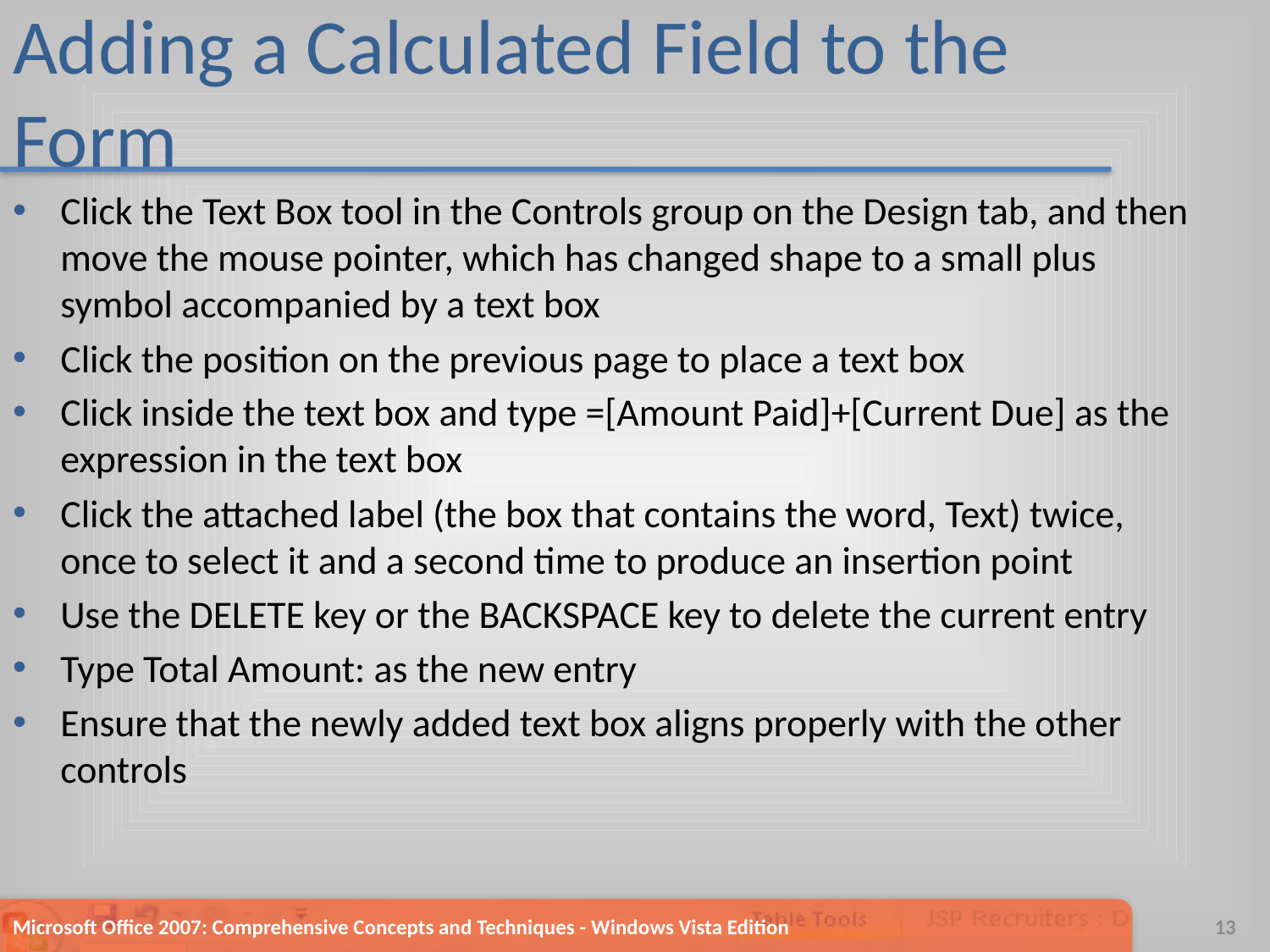

# Adding a Calculated Field to the Form
Click the Text Box tool in the Controls group on the Design tab, and then move the mouse pointer, which has changed shape to a small plus symbol accompanied by a text box
Click the position on the previous page to place a text box
Click inside the text box and type =[Amount Paid]+[Current Due] as the expression in the text box
Click the attached label (the box that contains the word, Text) twice, once to select it and a second time to produce an insertion point
Use the DELETE key or the BACKSPACE key to delete the current entry
Type Total Amount: as the new entry
Ensure that the newly added text box aligns properly with the other controls

Microsoft Office 2007: Comprehensive Concepts and Techniques - Windows Vista Edition
13